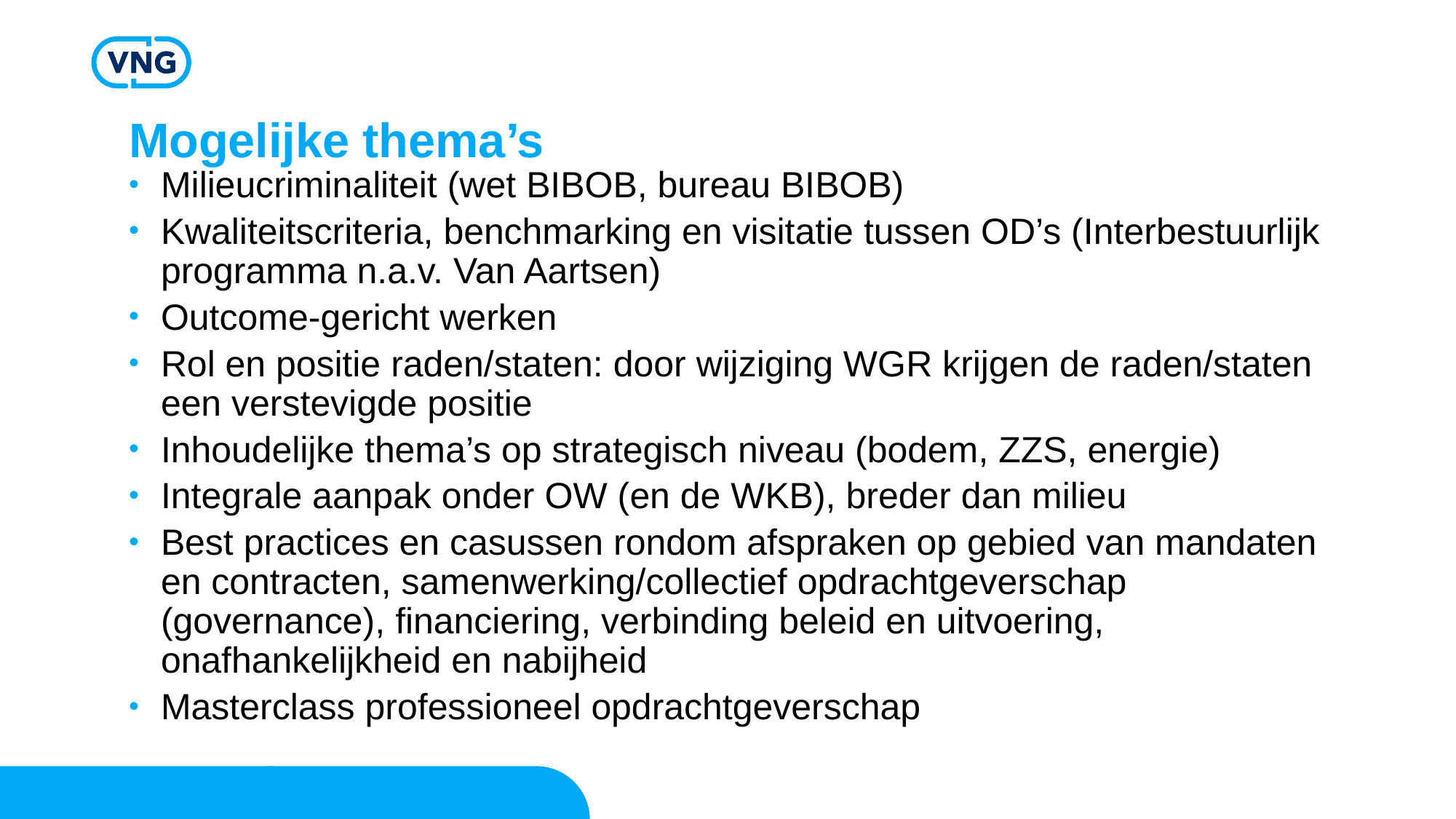

# Mogelijke thema’s
Milieucriminaliteit (wet BIBOB, bureau BIBOB)
Kwaliteitscriteria, benchmarking en visitatie tussen OD’s (Interbestuurlijk programma n.a.v. Van Aartsen)
Outcome-gericht werken
Rol en positie raden/staten: door wijziging WGR krijgen de raden/staten een verstevigde positie
Inhoudelijke thema’s op strategisch niveau (bodem, ZZS, energie)
Integrale aanpak onder OW (en de WKB), breder dan milieu
Best practices en casussen rondom afspraken op gebied van mandaten en contracten, samenwerking/collectief opdrachtgeverschap (governance), financiering, verbinding beleid en uitvoering, onafhankelijkheid en nabijheid
Masterclass professioneel opdrachtgeverschap